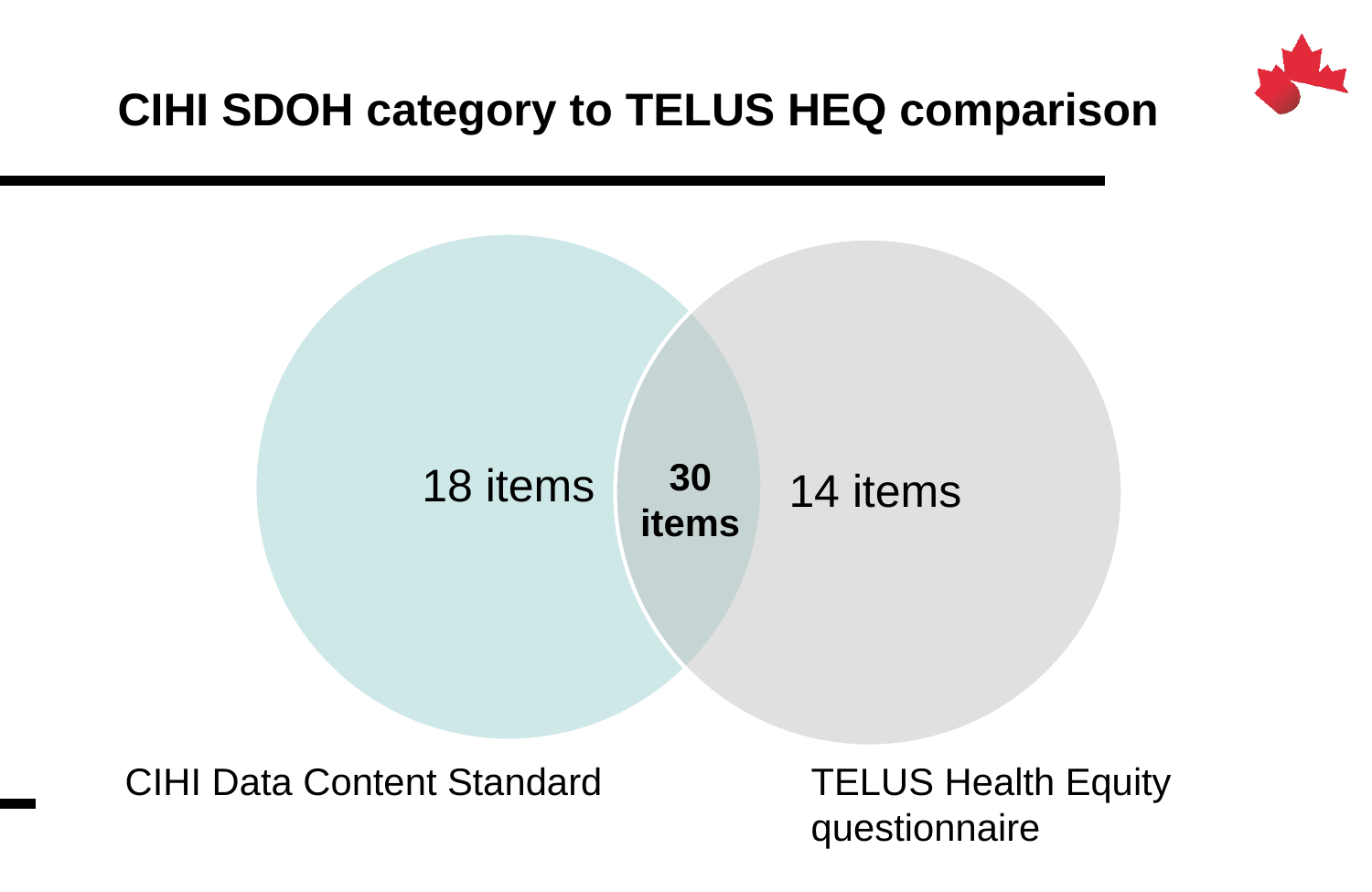

# CIHI SDOH category to TELUS HEQ comparison
18 items
 14 items
30 items
CIHI Data Content Standard 		TELUS Health Equity 						questionnaire